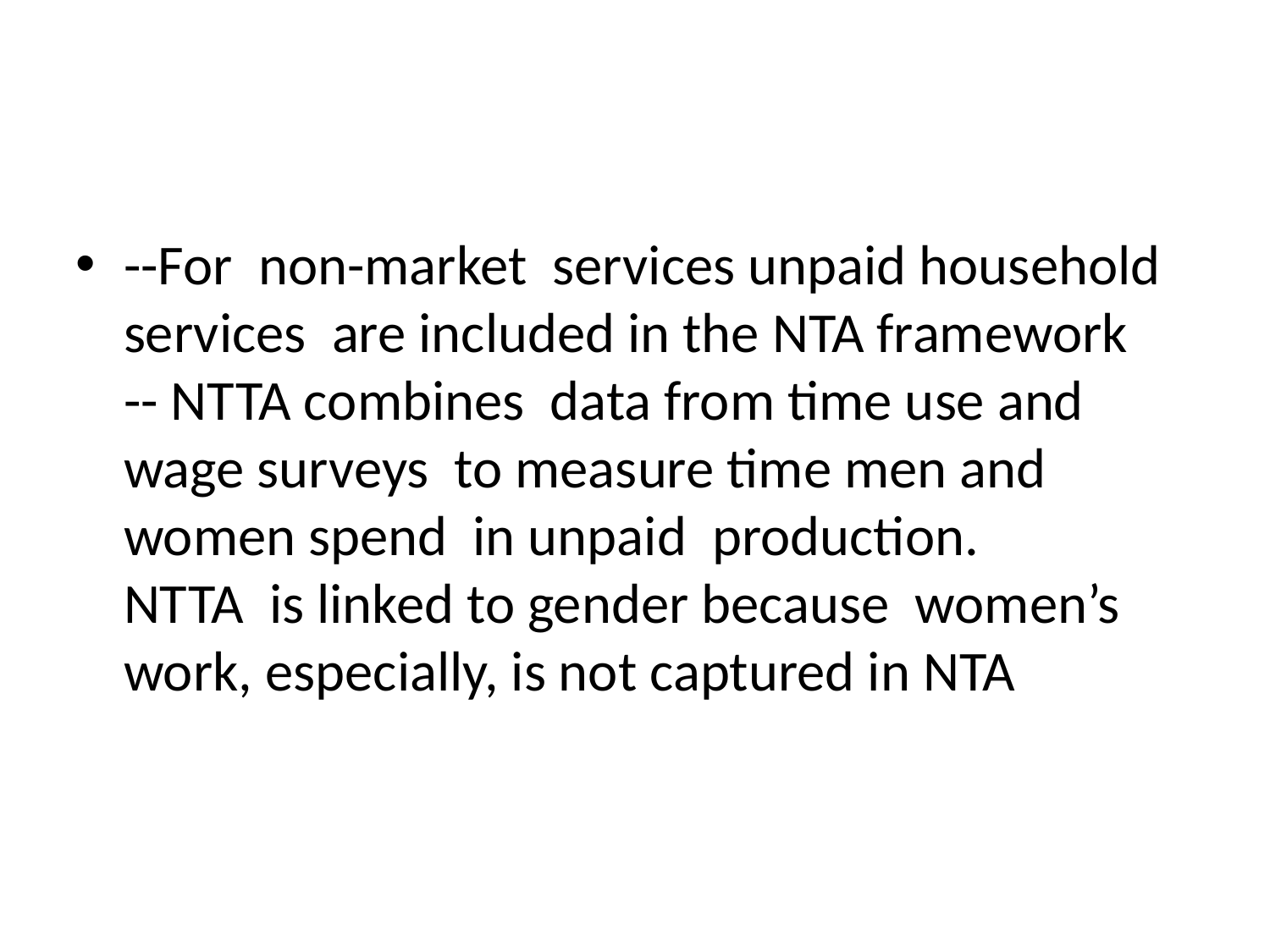

--For  non-market  services unpaid household services  are included in the NTA framework
-- NTTA combines  data from time use and wage surveys  to measure time men and women spend  in unpaid  production.
NTTA  is linked to gender because  women’s work, especially, is not captured in NTA
#